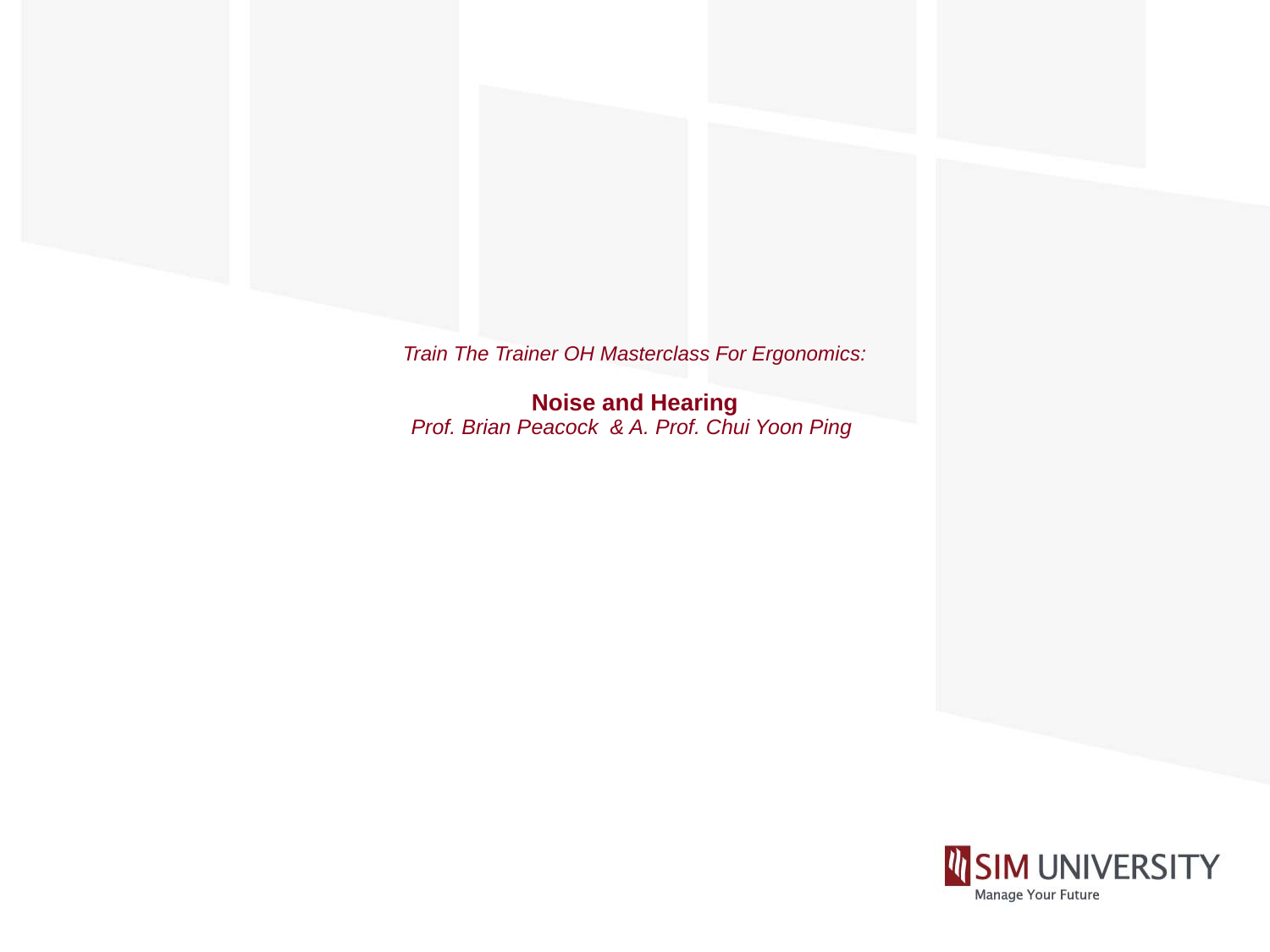

# Train The Trainer OH Masterclass For Ergonomics: Noise and Hearing Prof. Brian Peacock  & A. Prof. Chui Yoon Ping